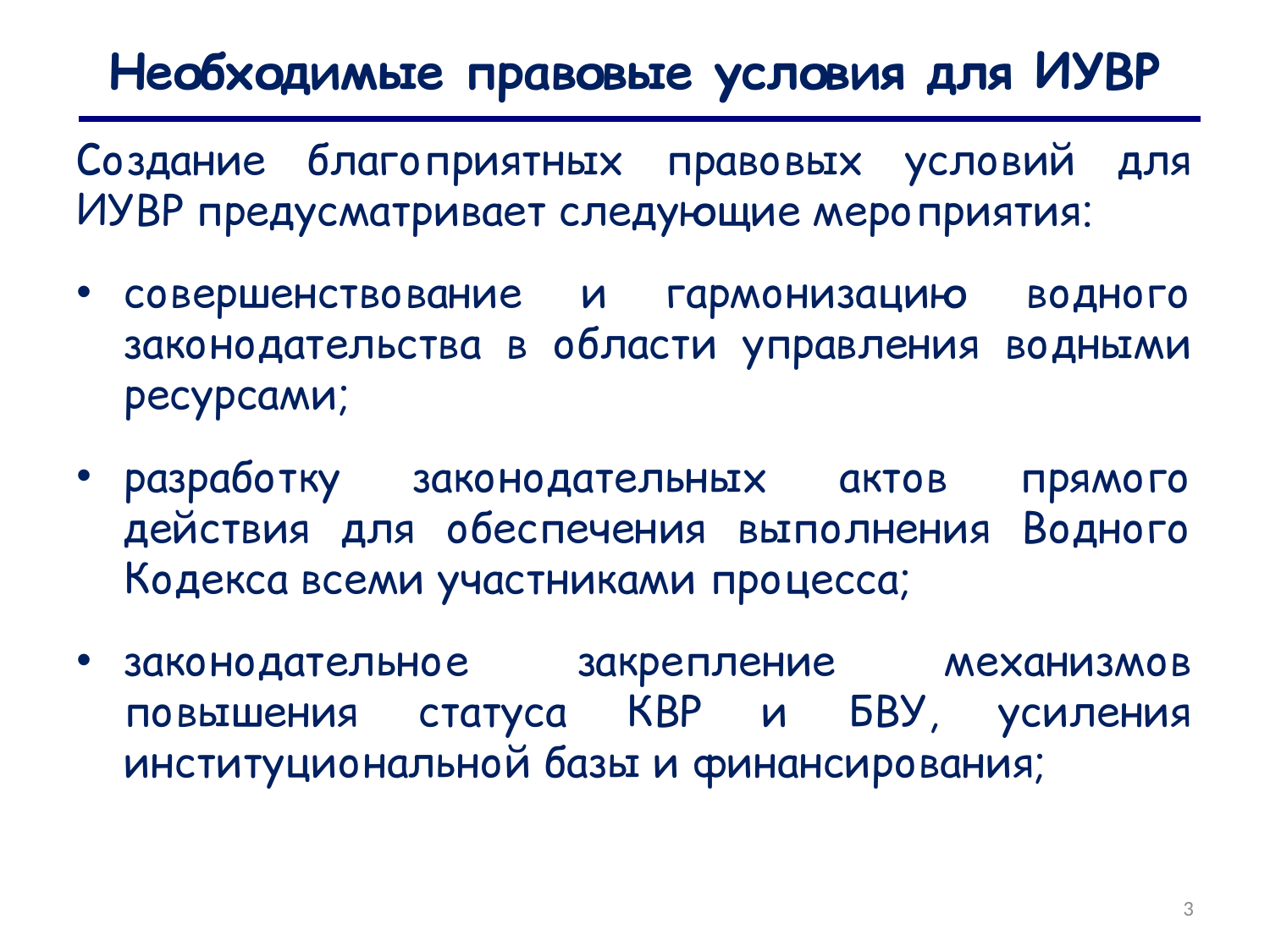

# Необходимые правовые условия для ИУВР

Создание благоприятных правовых условий для ИУВР предусматривает следующие мероприятия:
совершенствование и гармонизацию водного законодательства в области управления водными ресурсами;
разработку законодательных актов прямого действия для обеспечения выполнения Водного Кодекса всеми участниками процесса;
законодательное закрепление механизмов повышения статуса КВР и БВУ, усиления институциональной базы и финансирования;
3